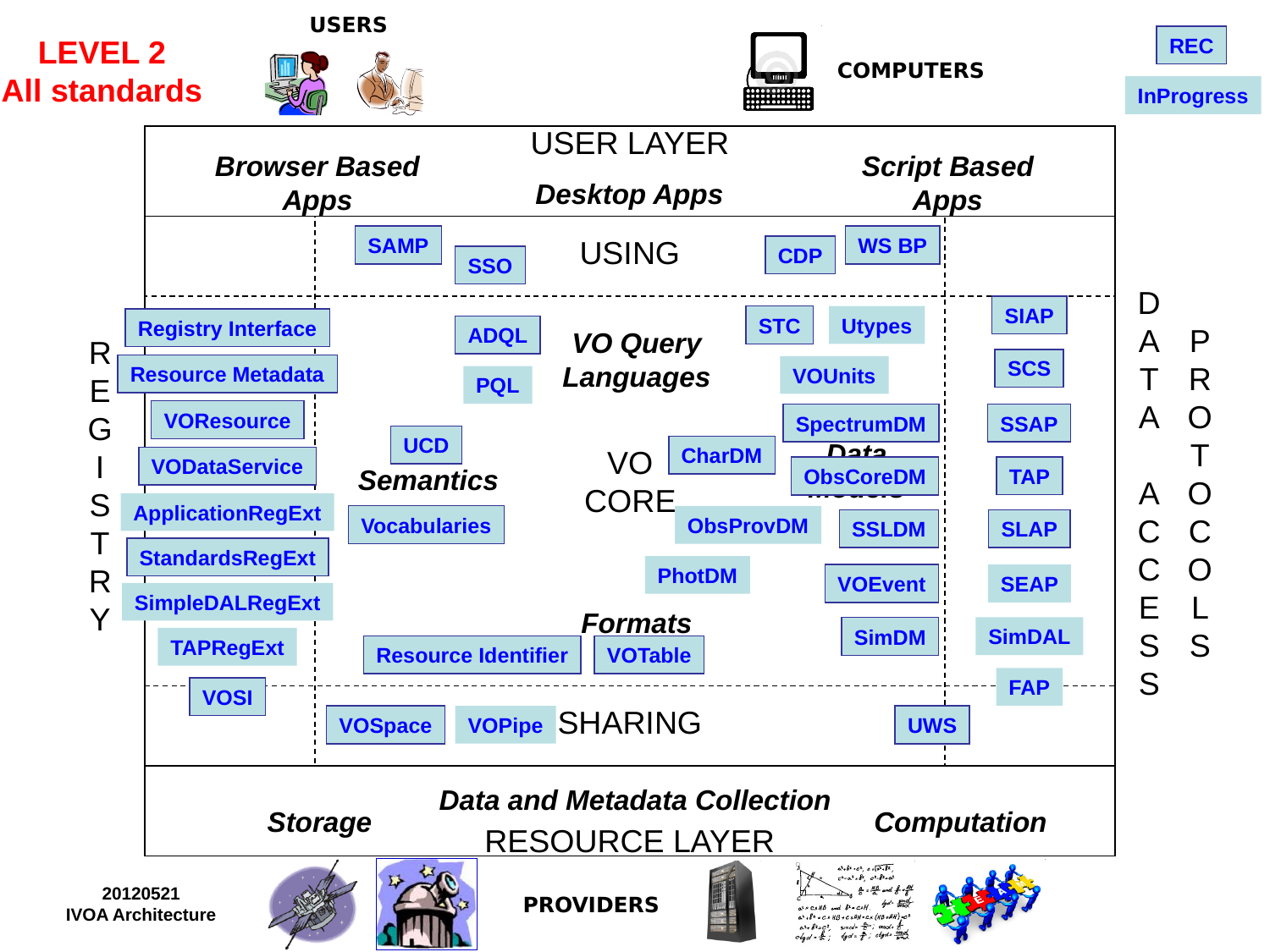

LEVEL 2
All standards
REC
InProgress
Browser Based
Apps
Script Based
Apps
Desktop Apps
SAMP
WS BP
CDP
SSO
D
A
T
A

A
C
C
E
S
S
SIAP
STC
Utypes
Registry Interface
P
R
O
T
O
C
O
L
S
ADQL
VO Query
Languages
R
E
G
I
S
T
R
Y
SCS
Resource Metadata
VOUnits
PQL
VOResource
SpectrumDM
SSAP
UCD
Data
Models
CharDM
VODataService
Semantics
TAP
ObsCoreDM
ApplicationRegExt
Vocabularies
ObsProvDM
SSLDM
SLAP
StandardsRegExt
PhotDM
VOEvent
SEAP
SimpleDALRegExt
Formats
SimDAL
SimDM
TAPRegExt
Resource Identifier
VOTable
FAP
VOSI
VOSpace
VOPipe
UWS
Data and Metadata Collection
Storage
Computation